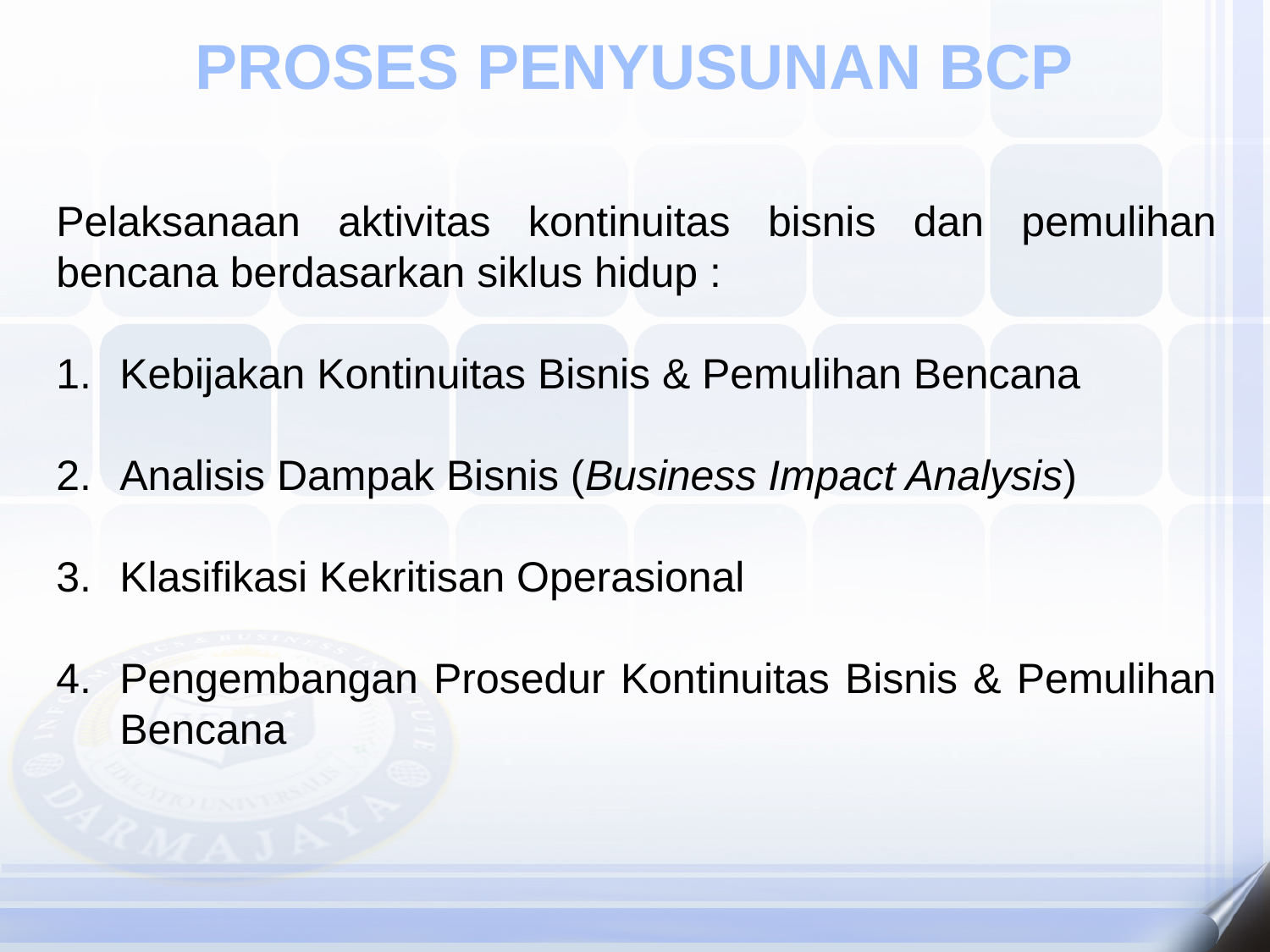

PROSES PENYUSUNAN BCP

Pelaksanaan aktivitas kontinuitas bisnis dan pemulihan bencana berdasarkan siklus hidup :

Kebijakan Kontinuitas Bisnis & Pemulihan Bencana

Analisis Dampak Bisnis (Business Impact Analysis)

Klasifikasi Kekritisan Operasional

Pengembangan Prosedur Kontinuitas Bisnis & Pemulihan Bencana